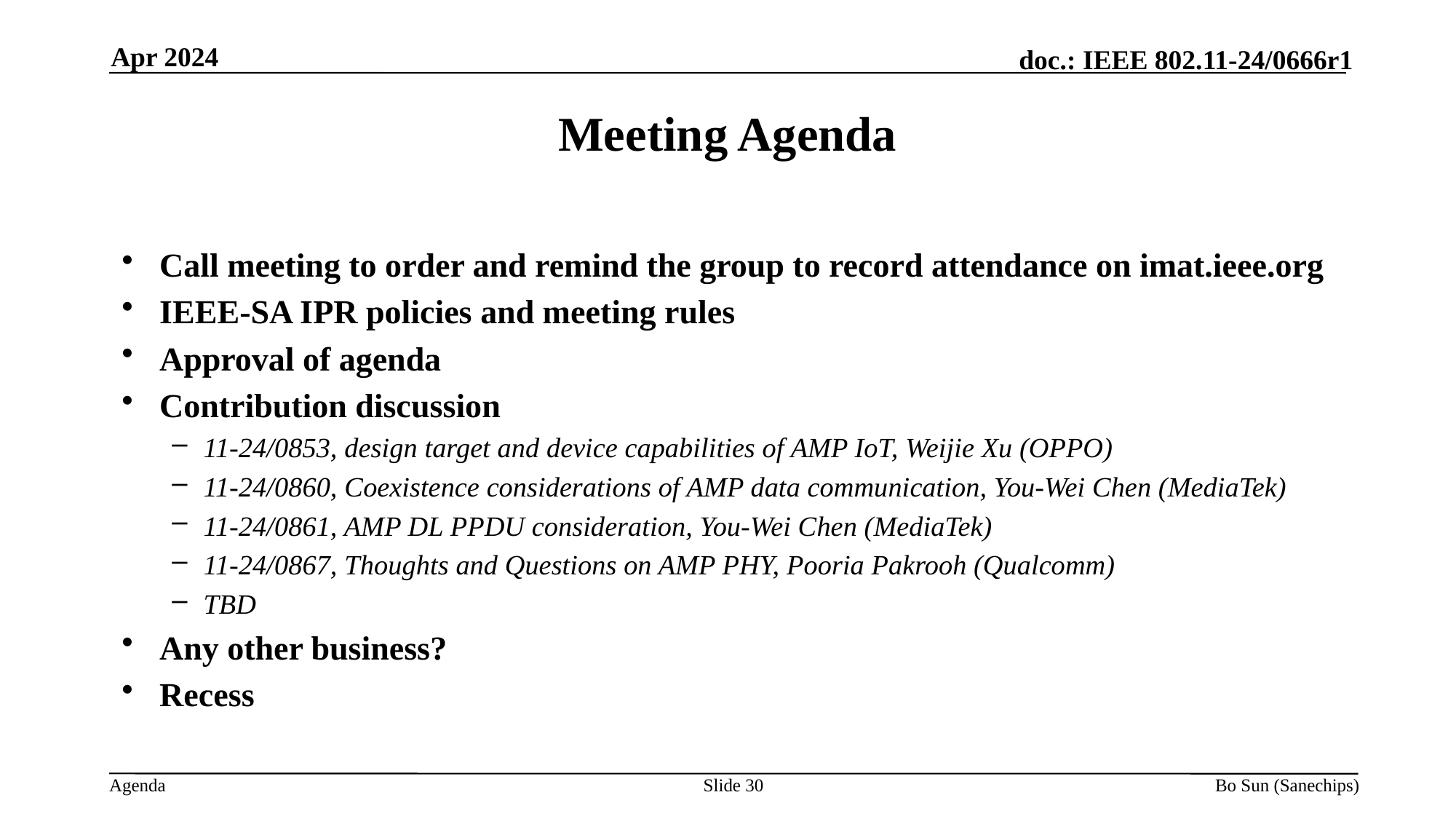

Apr 2024
Meeting Agenda
Call meeting to order and remind the group to record attendance on imat.ieee.org
IEEE-SA IPR policies and meeting rules
Approval of agenda
Contribution discussion
11-24/0853, design target and device capabilities of AMP IoT, Weijie Xu (OPPO)
11-24/0860, Coexistence considerations of AMP data communication, You-Wei Chen (MediaTek)
11-24/0861, AMP DL PPDU consideration, You-Wei Chen (MediaTek)
11-24/0867, Thoughts and Questions on AMP PHY, Pooria Pakrooh (Qualcomm)
TBD
Any other business?
Recess
Slide 30
Bo Sun (Sanechips)